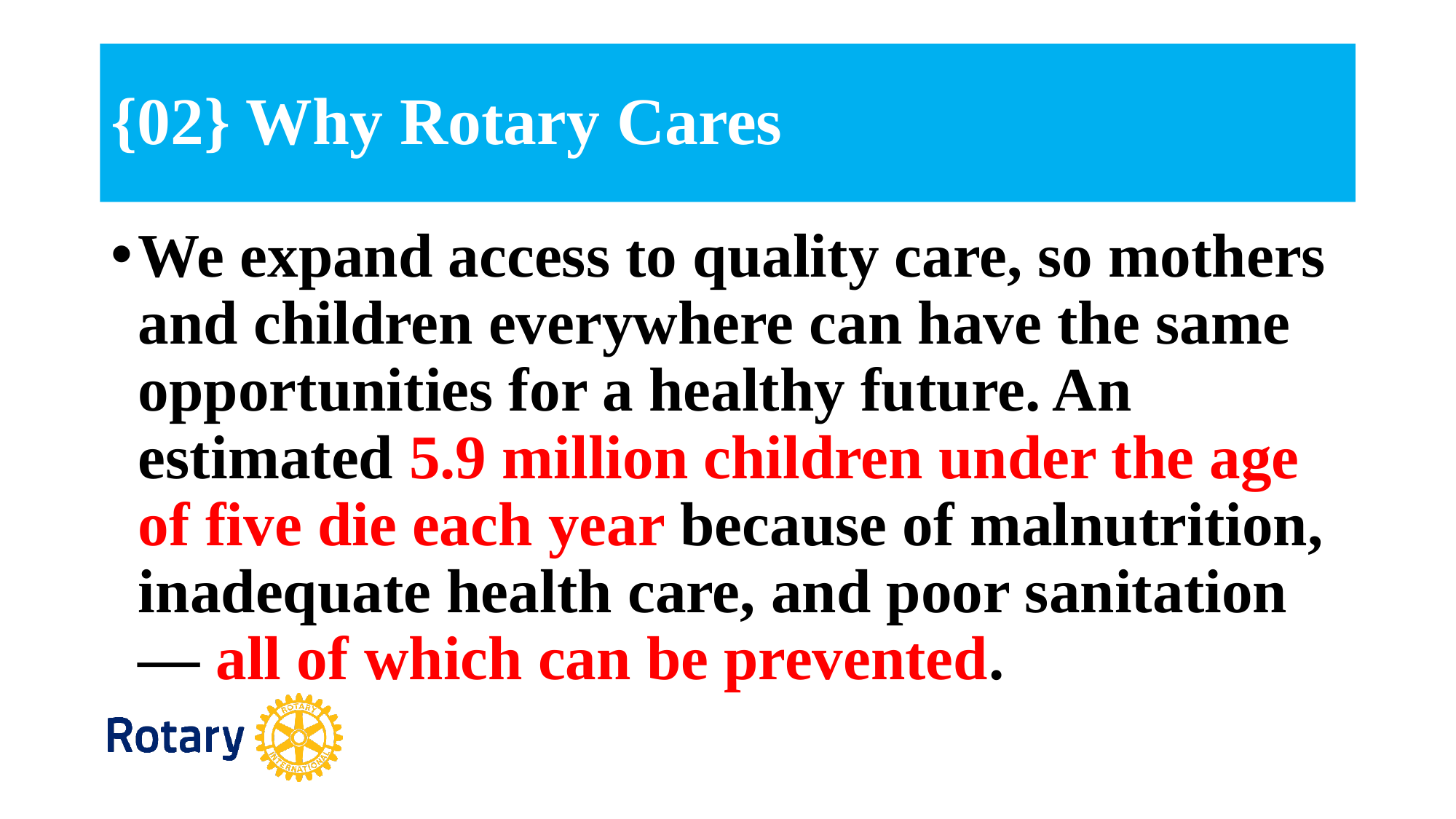

# {02} Why Rotary Cares
We expand access to quality care, so mothers and children everywhere can have the same opportunities for a healthy future. An estimated 5.9 million children under the age of five die each year because of malnutrition, inadequate health care, and poor sanitation — all of which can be prevented.